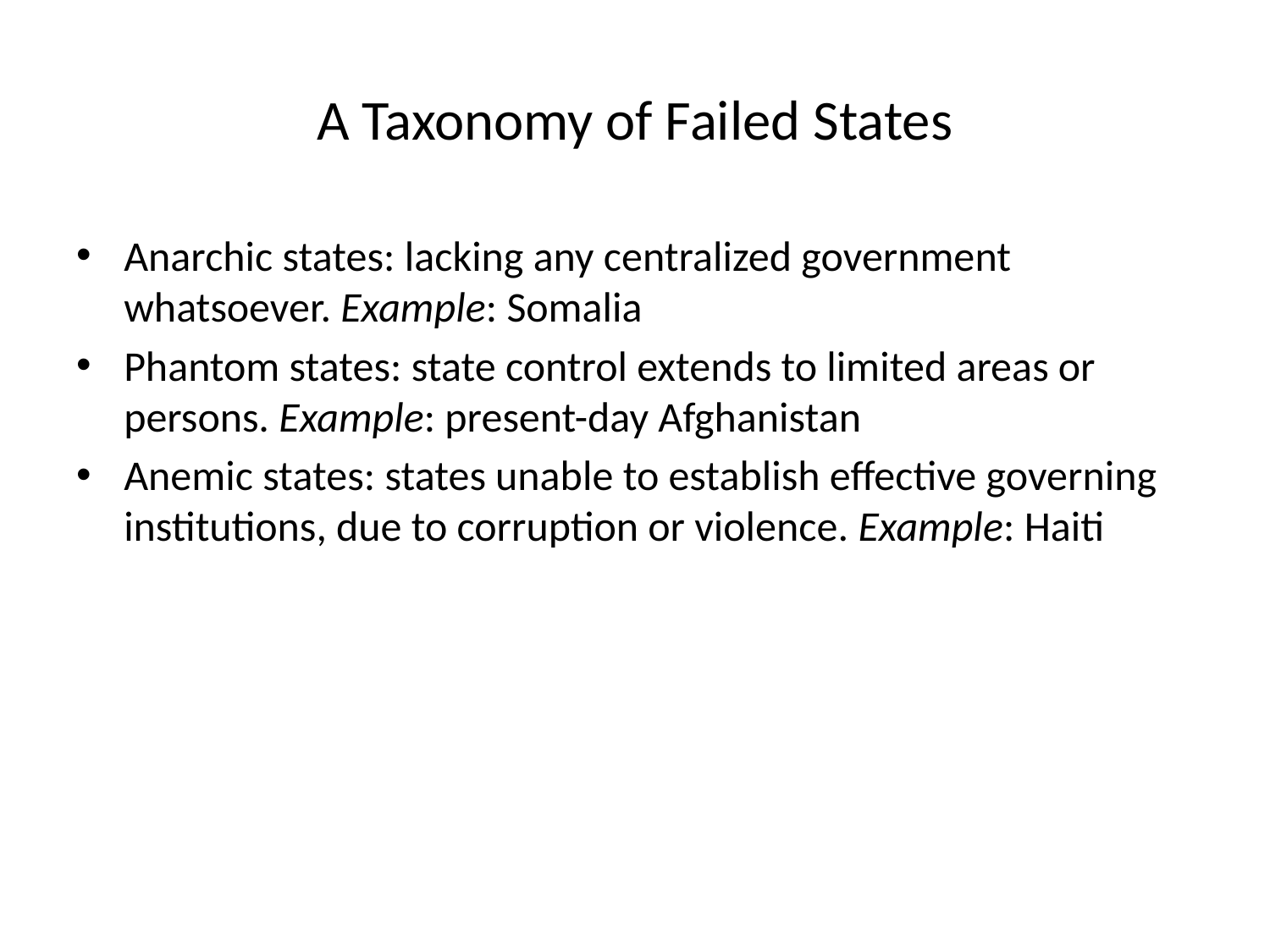

# A Taxonomy of Failed States
Anarchic states: lacking any centralized government whatsoever. Example: Somalia
Phantom states: state control extends to limited areas or persons. Example: present-day Afghanistan
Anemic states: states unable to establish effective governing institutions, due to corruption or violence. Example: Haiti